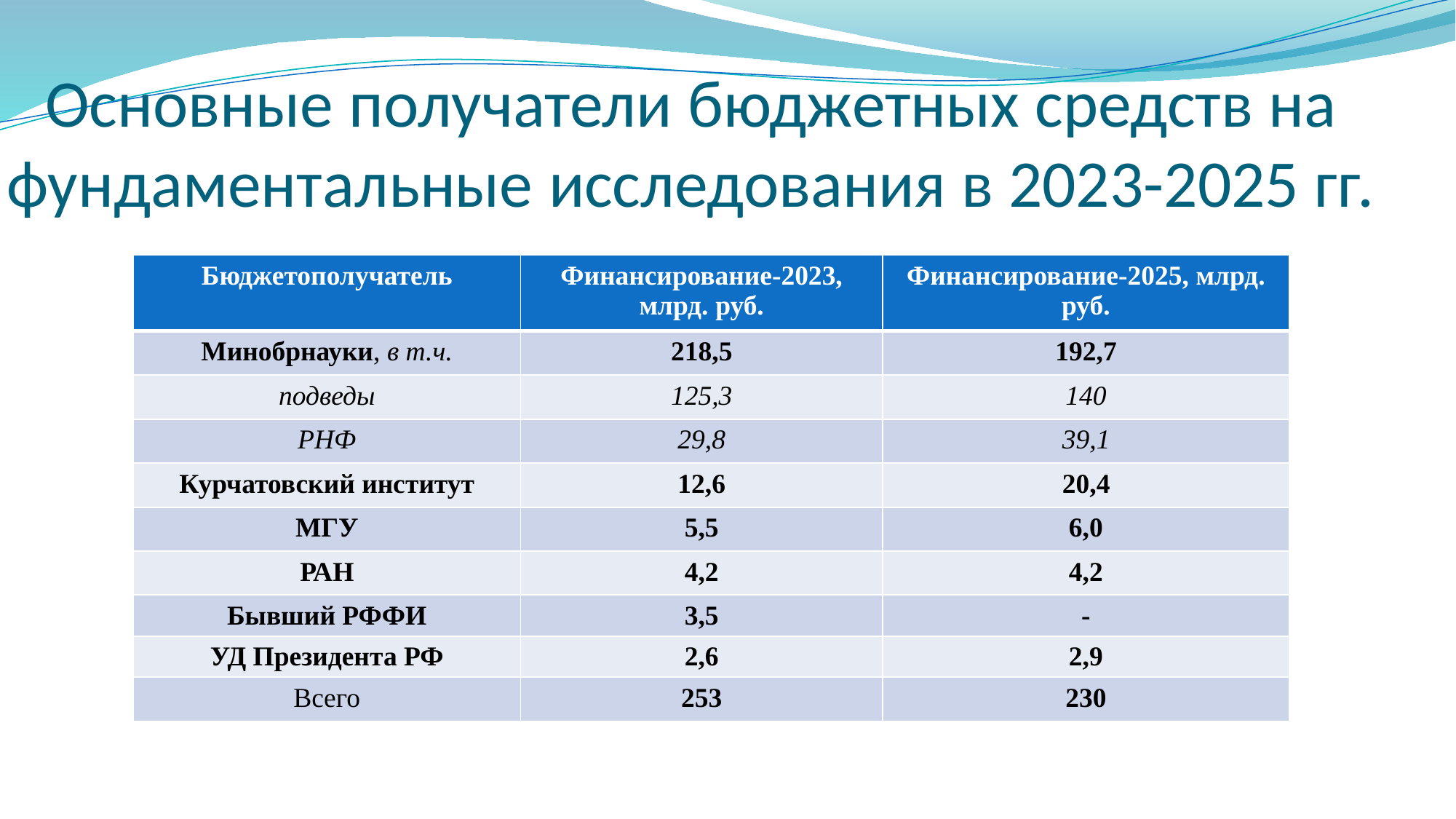

# Основные получатели бюджетных средств на фундаментальные исследования в 2023-2025 гг.
| Бюджетополучатель | Финансирование-2023, млрд. руб. | Финансирование-2025, млрд. руб. |
| --- | --- | --- |
| Минобрнауки, в т.ч. | 218,5 | 192,7 |
| подведы | 125,3 | 140 |
| РНФ | 29,8 | 39,1 |
| Курчатовский институт | 12,6 | 20,4 |
| МГУ | 5,5 | 6,0 |
| РАН | 4,2 | 4,2 |
| Бывший РФФИ | 3,5 | - |
| УД Президента РФ | 2,6 | 2,9 |
| Всего | 253 | 230 |